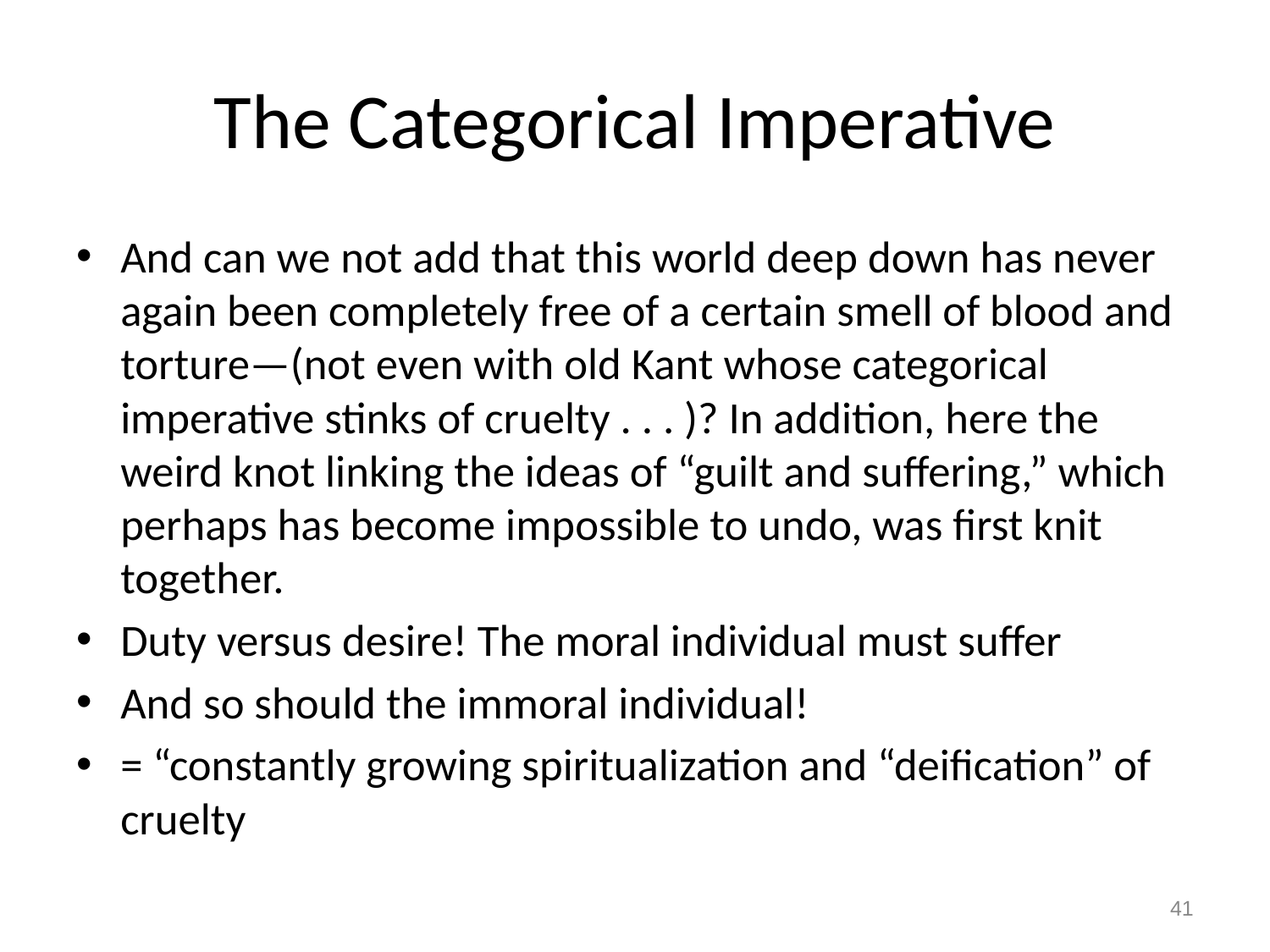

# The Categorical Imperative
And can we not add that this world deep down has never again been completely free of a certain smell of blood and torture—(not even with old Kant whose categorical imperative stinks of cruelty . . . )? In addition, here the weird knot linking the ideas of “guilt and suffering,” which perhaps has become impossible to undo, was first knit together.
Duty versus desire! The moral individual must suffer
And so should the immoral individual!
= “constantly growing spiritualization and “deification” of cruelty
41